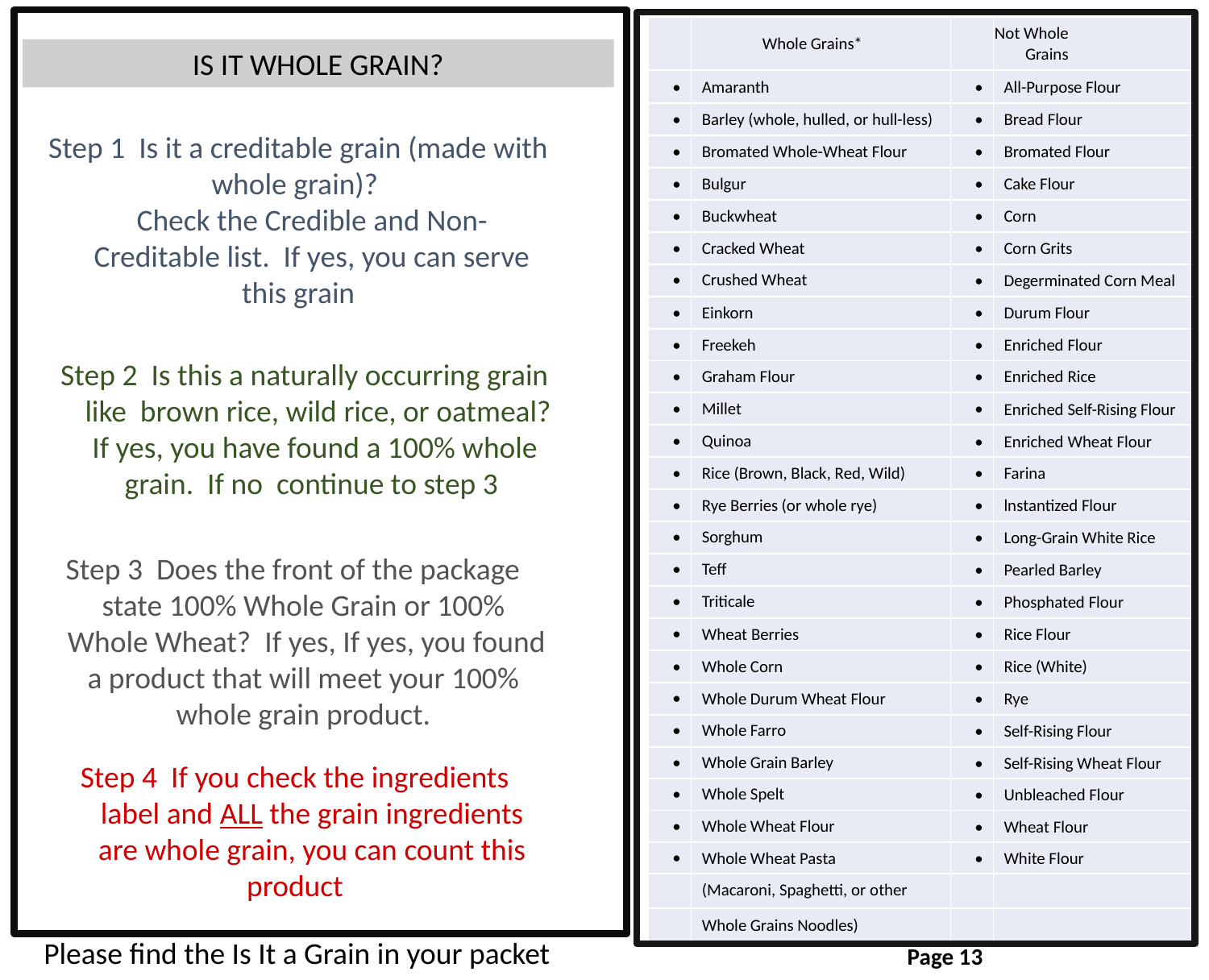

Page 13

|  | Whole Grains\* |  | Not Whole Grains |
| --- | --- | --- | --- |
| • | Amaranth | • | All-Purpose Flour |
| • | Barley (whole, hulled, or hull-less) | • | Bread Flour |
| • | Bromated Whole-Wheat Flour | • | Bromated Flour |
| • | Bulgur | • | Cake Flour |
| • | Buckwheat | • | Corn |
| • | Cracked Wheat | • | Corn Grits |
| • | Crushed Wheat | • | Degerminated Corn Meal |
| • | Einkorn | • | Durum Flour |
| • | Freekeh | • | Enriched Flour |
| • | Graham Flour | • | Enriched Rice |
| • | Millet | • | Enriched Self-Rising Flour |
| • | Quinoa | • | Enriched Wheat Flour |
| • | Rice (Brown, Black, Red, Wild) | • | Farina |
| • | Rye Berries (or whole rye) | • | lnstantized Flour |
| • | Sorghum | • | Long-Grain White Rice |
| • | Teff | • | Pearled Barley |
| • | Triticale | • | Phosphated Flour |
| • | Wheat Berries | • | Rice Flour |
| • | Whole Corn | • | Rice (White) |
| • | Whole Durum Wheat Flour | • | Rye |
| • | Whole Farro | • | Self-Rising Flour |
| • | Whole Grain Barley | • | Self-Rising Wheat Flour |
| • | Whole Spelt | • | Unbleached Flour |
| • | Whole Wheat Flour | • | Wheat Flour |
| • | Whole Wheat Pasta | • | White Flour |
|  | (Macaroni, Spaghetti, or other |  |  |
|  | Whole Grains Noodles) |  |  |
IS IT WHOLE GRAIN?

Step 1  Is it a creditable grain (made with
whole grain)?
    Check the Credible and Non-
    Creditable list.  If yes, you can serve
this grain

Step 2  Is this a naturally occurring grain
     like  brown rice, wild rice, or oatmeal?
   If yes, you have found a 100% whole
  grain.  If no  continue to step 3

Step 3  Does the front of the package
    state 100% Whole Grain or 100%
    Whole Wheat?  If yes, If yes, you found
    a product that will meet your 100%
    whole grain product.

Step 4  If you check the ingredients
    label and ALL the grain ingredients
    are whole grain, you can count this
    product
Please find the Is It a Grain in your packet
Page 13